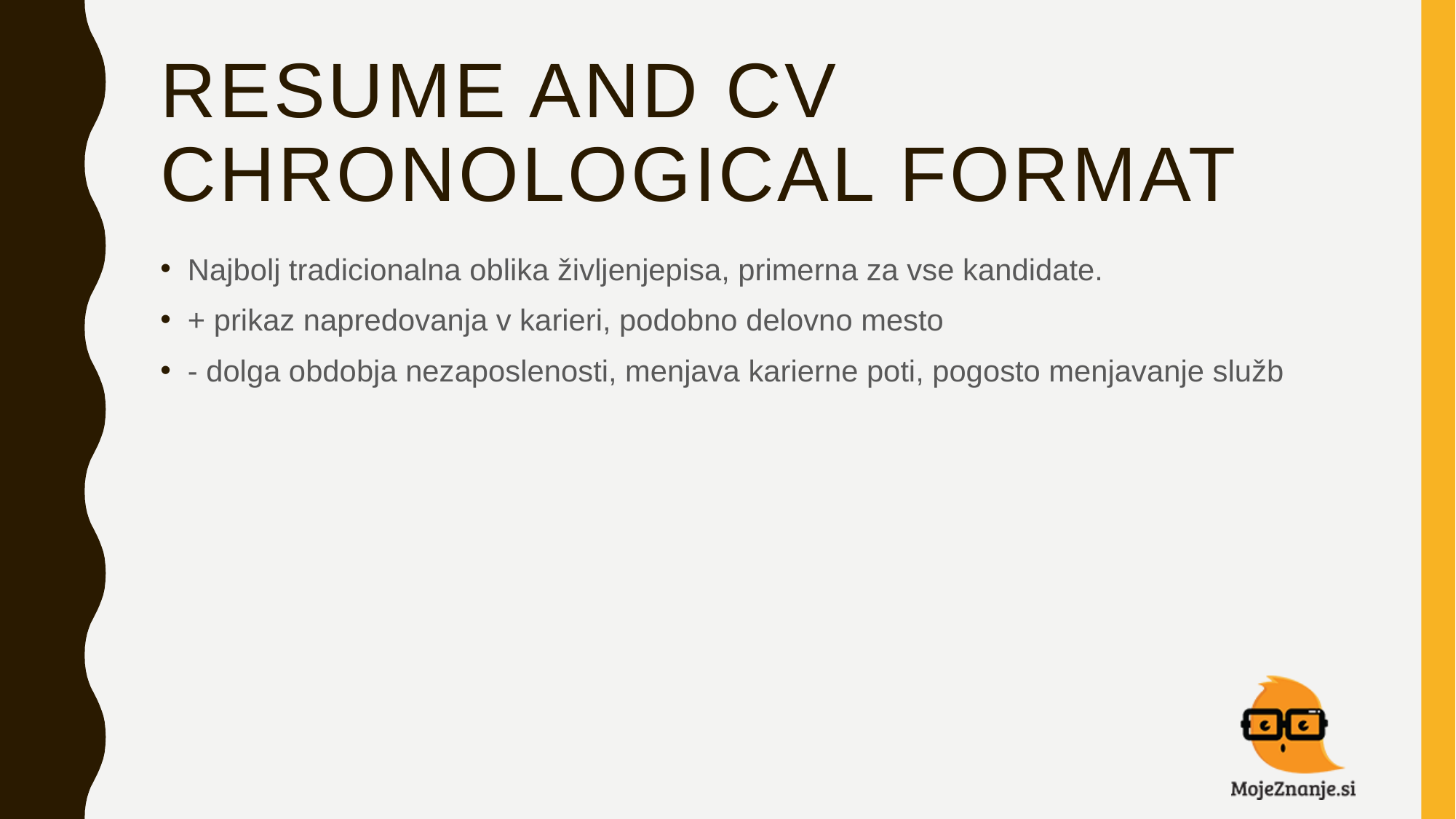

# Resume and CV CHRONOLOGICAL FORMAT
Najbolj tradicionalna oblika življenjepisa, primerna za vse kandidate.
+ prikaz napredovanja v karieri, podobno delovno mesto
- dolga obdobja nezaposlenosti, menjava karierne poti, pogosto menjavanje služb